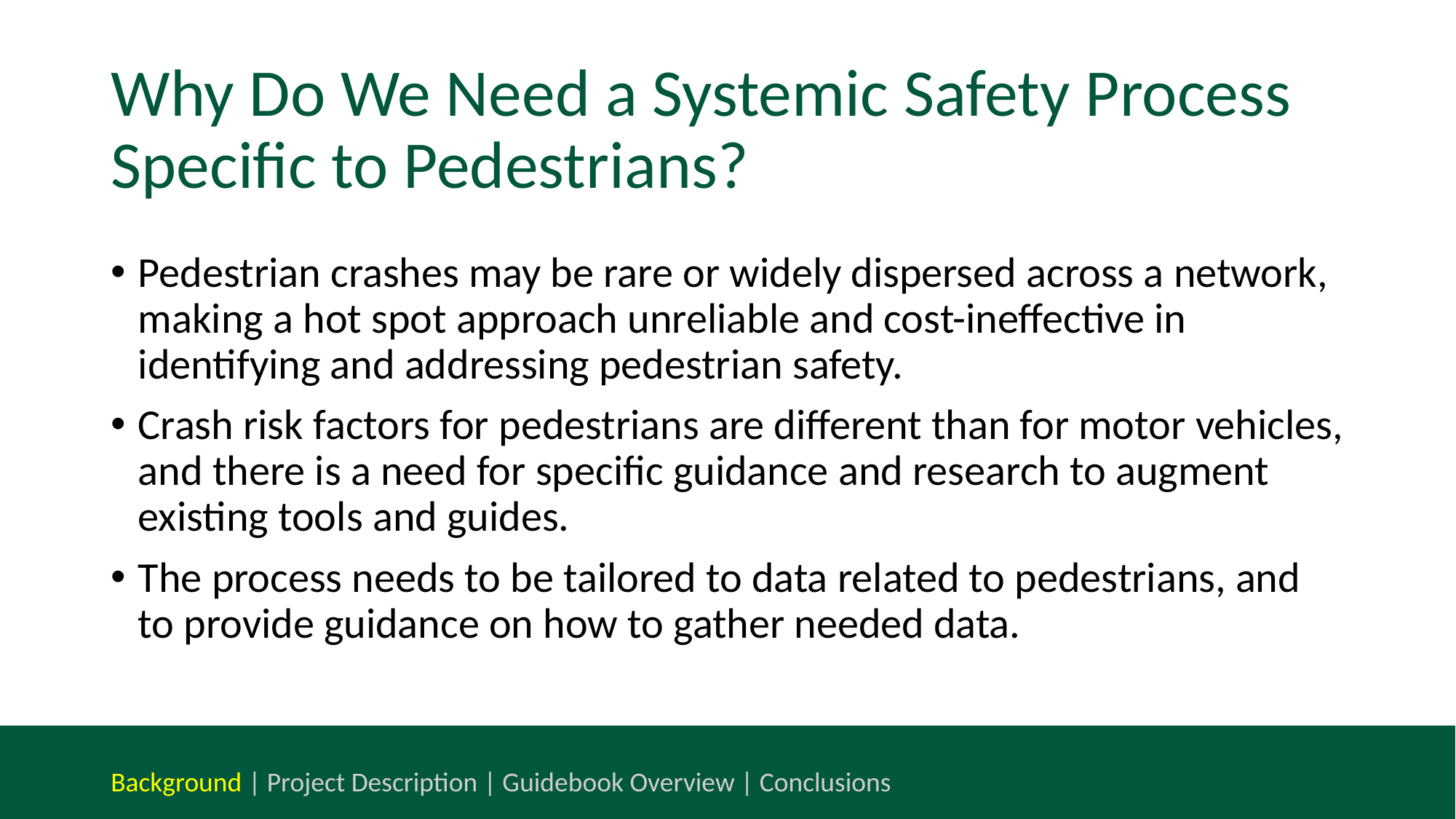

# Why Do We Need a Systemic Safety Process Specific to Pedestrians?
Pedestrian crashes may be rare or widely dispersed across a network, making a hot spot approach unreliable and cost-ineffective in identifying and addressing pedestrian safety.
Crash risk factors for pedestrians are different than for motor vehicles, and there is a need for specific guidance and research to augment existing tools and guides.
The process needs to be tailored to data related to pedestrians, and to provide guidance on how to gather needed data.

Background | Project Description | Guidebook Overview | Conclusions